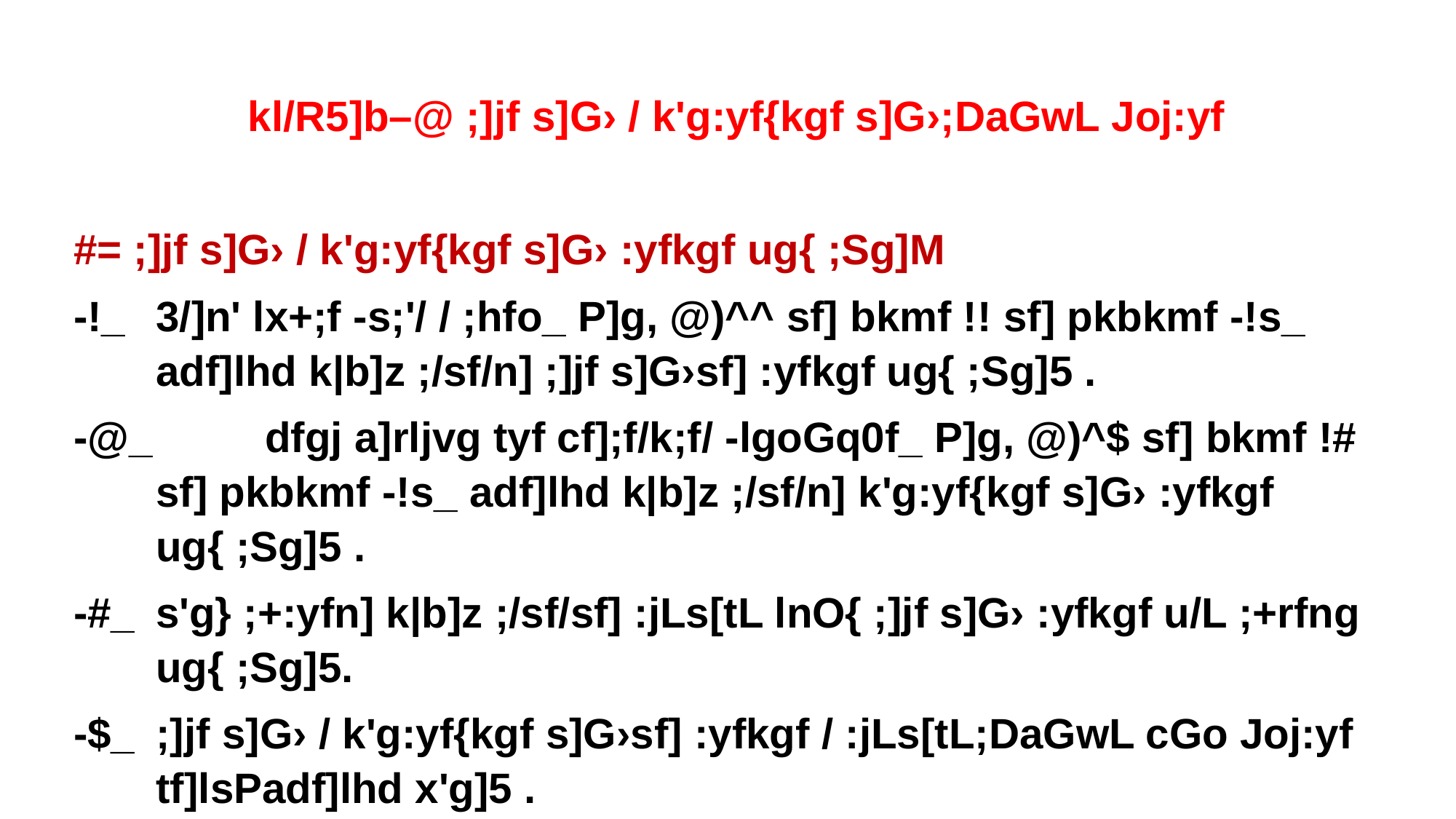

kl/R5]b–@ ;]jf s]G› / k'g:yf{kgf s]G›;DaGwL Joj:yf

#= ;]jf s]G› / k'g:yf{kgf s]G› :yfkgf ug{ ;Sg]M
-!_	3/]n' lx+;f -s;'/ / ;hfo_ P]g, @)^^ sf] bkmf !! sf] pkbkmf -!s_ adf]lhd k|b]z ;/sf/n] ;]jf s]G›sf] :yfkgf ug{ ;Sg]5 .
-@_ 	dfgj a]rljvg tyf cf];f/k;f/ -lgoGq0f_ P]g, @)^$ sf] bkmf !# sf] pkbkmf -!s_ adf]lhd k|b]z ;/sf/n] k'g:yf{kgf s]G› :yfkgf ug{ ;Sg]5 .
-#_ 	s'g} ;+:yfn] k|b]z ;/sf/sf] :jLs[tL lnO{ ;]jf s]G› :yfkgf u/L ;+rfng ug{ ;Sg]5.
-$_ 	;]jf s]G› / k'g:yf{kgf s]G›sf] :yfkgf / :jLs[tL;DaGwL cGo Joj:yf tf]lsPadf]lhd x'g]5 .